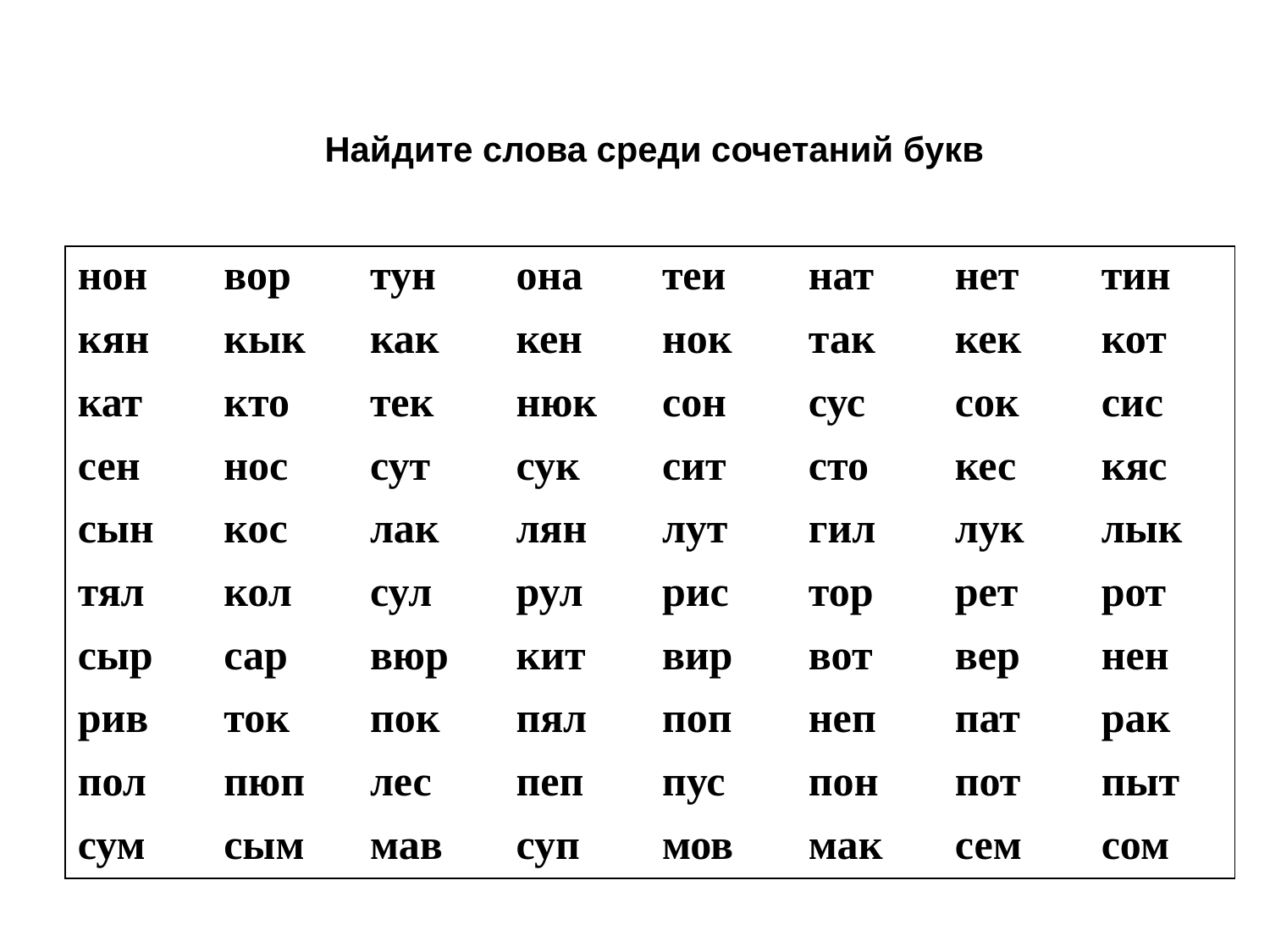

# Найдите слова среди сочетаний букв
| нон | вор | тун | она | теи | нат | нет | тин |
| --- | --- | --- | --- | --- | --- | --- | --- |
| кян | кык | как | кен | нок | так | кек | кот |
| кат | кто | тек | нюк | сон | сус | сок | сис |
| сен | нос | сут | сук | сит | сто | кес | кяс |
| сын | кос | лак | лян | лут | гил | лук | лык |
| тял | кол | сул | рул | рис | тор | рет | рот |
| сыр | сар | вюр | кит | вир | вот | вер | нен |
| рив | ток | пок | пял | поп | неп | пат | рак |
| пол | пюп | лес | пеп | пус | пон | пот | пыт |
| сум | сым | мав | суп | мов | мак | сем | сом |